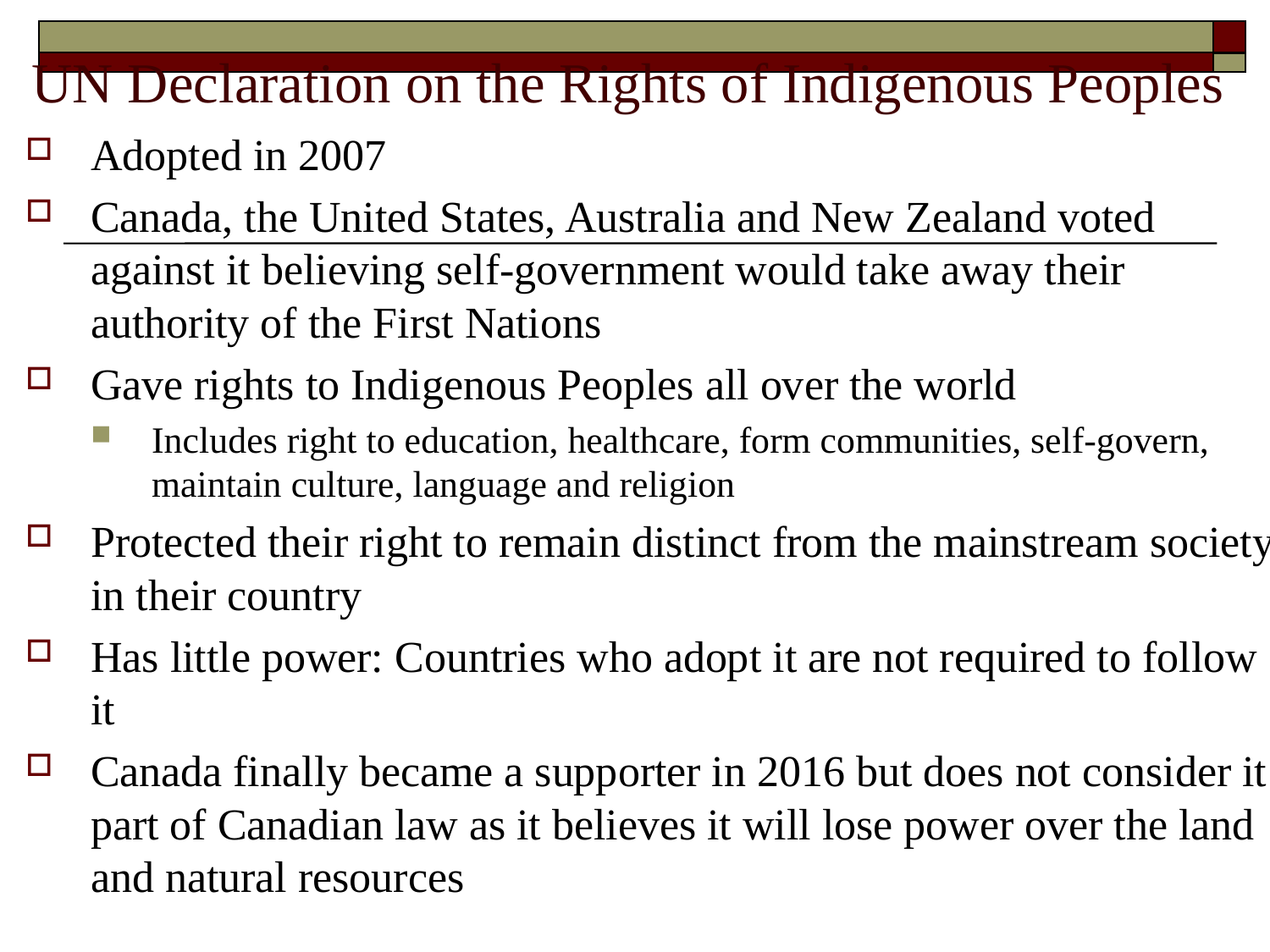

# UN Declaration on the Rights of Indigenous Peoples
Adopted in 2007
Canada, the United States, Australia and New Zealand voted against it believing self-government would take away their authority of the First Nations
Gave rights to Indigenous Peoples all over the world
Includes right to education, healthcare, form communities, self-govern, maintain culture, language and religion
Protected their right to remain distinct from the mainstream society in their country
Has little power: Countries who adopt it are not required to follow it
Canada finally became a supporter in 2016 but does not consider it part of Canadian law as it believes it will lose power over the land and natural resources